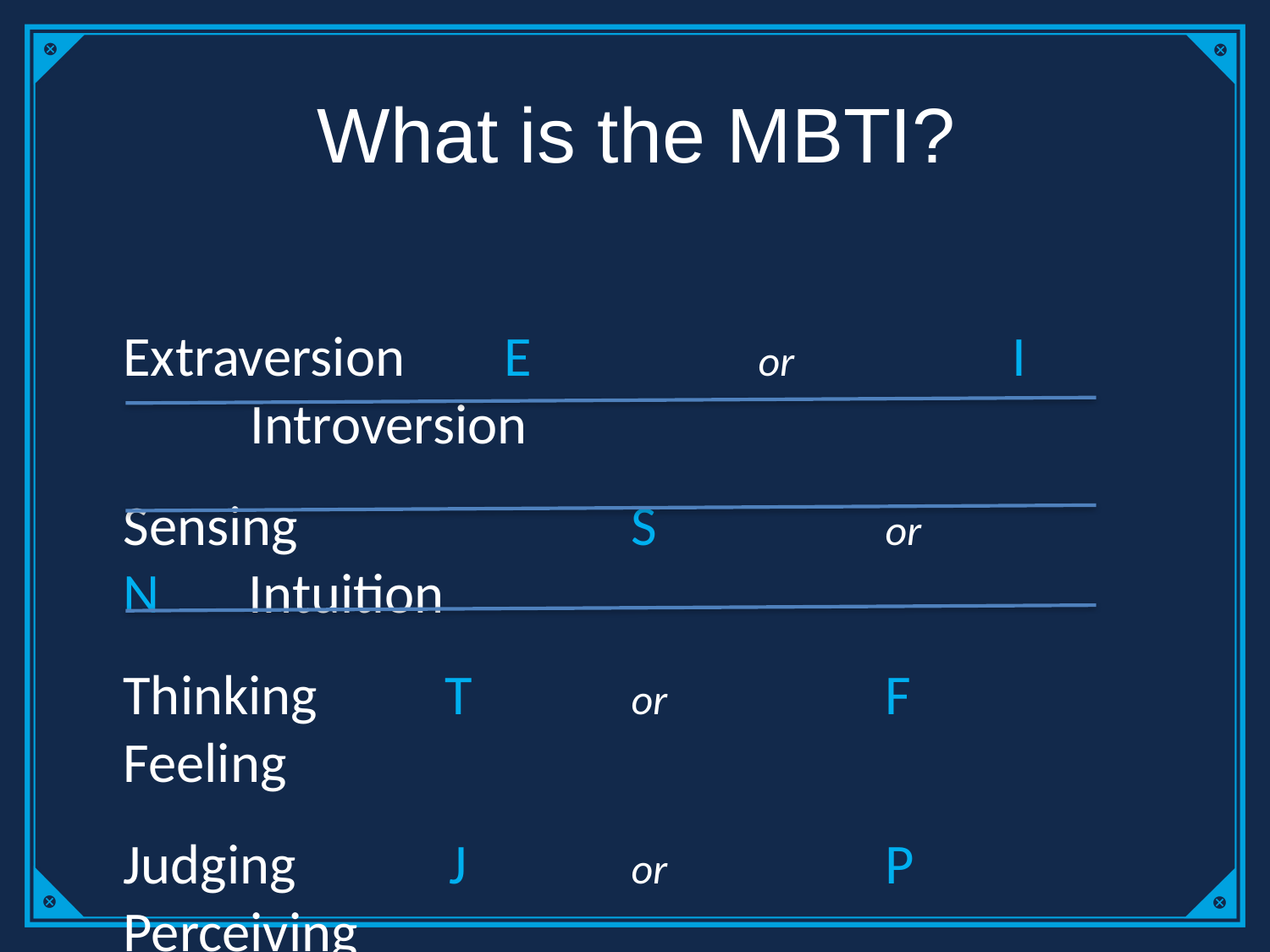

# What is the MBTI?

Extraversion	E		or		I		Introversion

Sensing			S		or		N       Intuition

Thinking          T		or		F        Feeling

Judging            J		or		P        Perceiving